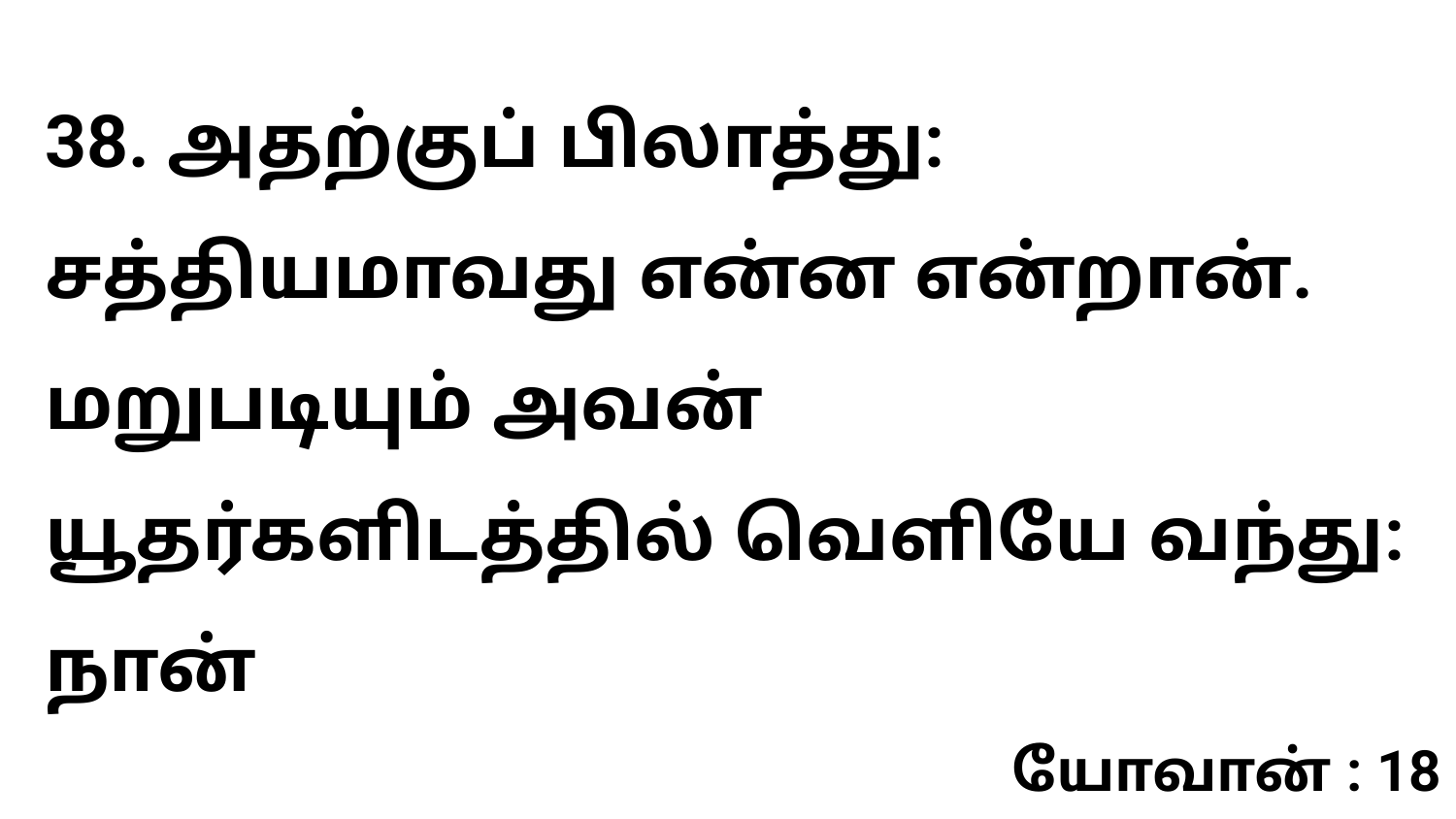

38. அதற்குப் பிலாத்து: சத்தியமாவது என்ன என்றான். மறுபடியும் அவன் யூதர்களிடத்தில் வெளியே வந்து: நான்
யோவான் : 18